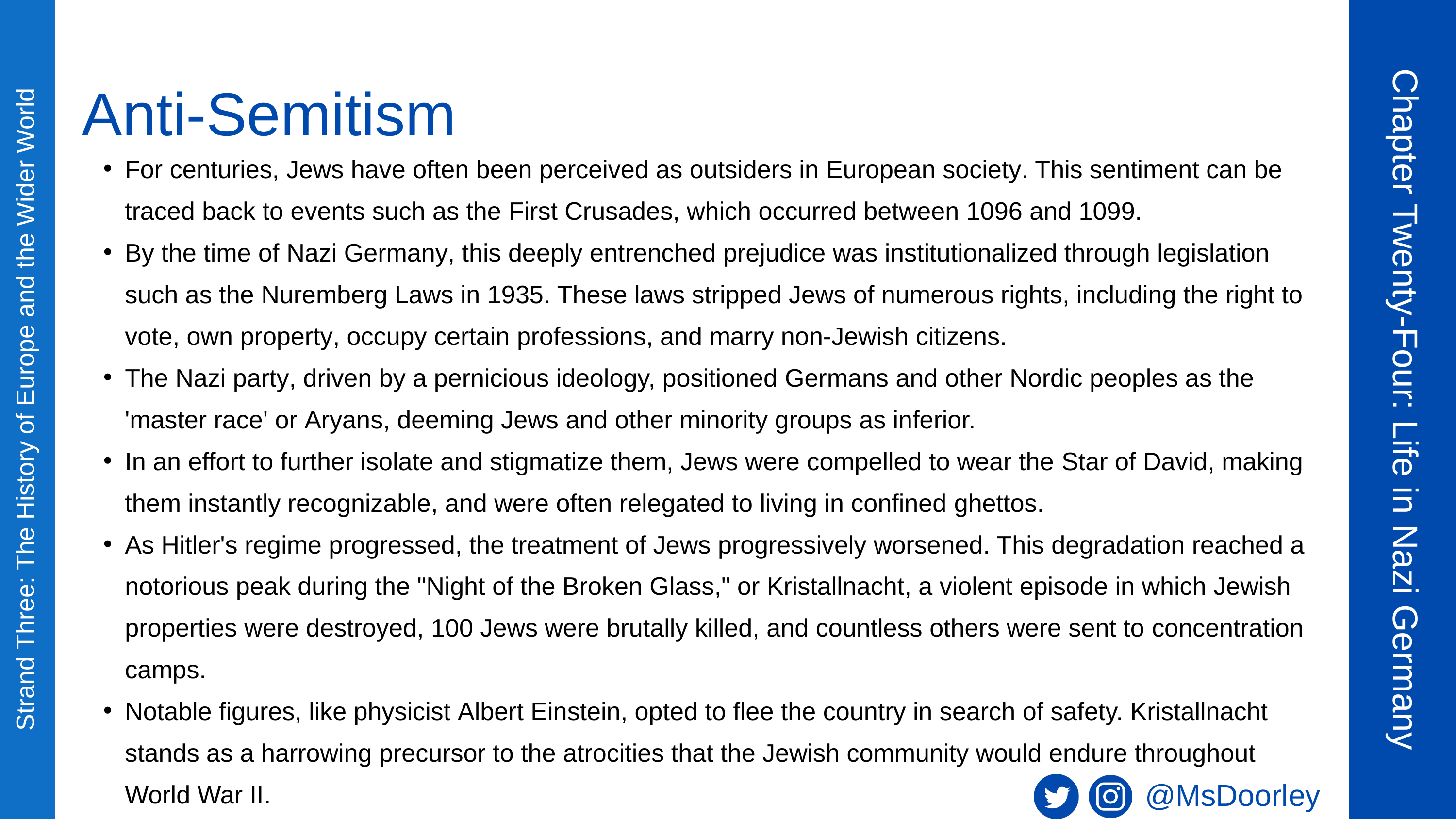

Anti-Semitism
For centuries, Jews have often been perceived as outsiders in European society. This sentiment can be traced back to events such as the First Crusades, which occurred between 1096 and 1099.
By the time of Nazi Germany, this deeply entrenched prejudice was institutionalized through legislation such as the Nuremberg Laws in 1935. These laws stripped Jews of numerous rights, including the right to vote, own property, occupy certain professions, and marry non-Jewish citizens.
The Nazi party, driven by a pernicious ideology, positioned Germans and other Nordic peoples as the 'master race' or Aryans, deeming Jews and other minority groups as inferior.
In an effort to further isolate and stigmatize them, Jews were compelled to wear the Star of David, making them instantly recognizable, and were often relegated to living in confined ghettos.
As Hitler's regime progressed, the treatment of Jews progressively worsened. This degradation reached a notorious peak during the "Night of the Broken Glass," or Kristallnacht, a violent episode in which Jewish properties were destroyed, 100 Jews were brutally killed, and countless others were sent to concentration camps.
Notable figures, like physicist Albert Einstein, opted to flee the country in search of safety. Kristallnacht stands as a harrowing precursor to the atrocities that the Jewish community would endure throughout World War II.
Chapter Twenty-Four: Life in Nazi Germany
Strand Three: The History of Europe and the Wider World

@MsDoorley